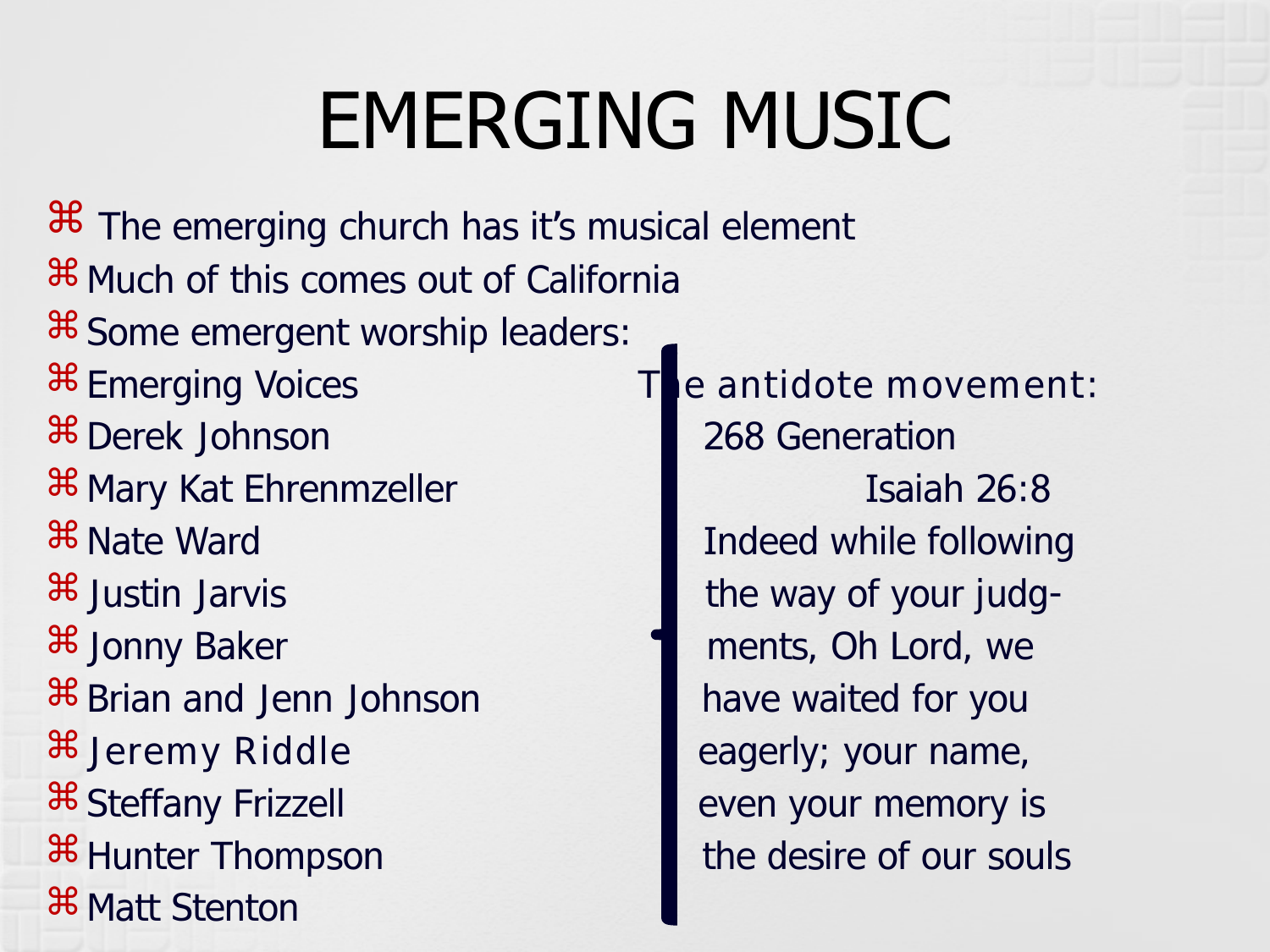

# EMERGING MUSIC
 The emerging church has it’s musical element
Much of this comes out of California
Some emergent worship leaders:
Emerging Voices                        The antidote movement:
Derek Johnson                                268 Generation
Mary Kat Ehrenmzeller                                   Isaiah 26:8
Nate Ward                                      Indeed while following
Justin Jarvis                                    the way of your judg-
Jonny Baker                                    ments, Oh Lord, we
Brian and Jenn Johnson                   have waited for you
Jeremy Riddle                              eagerly; your name,
Steffany Frizzell                               even your memory is
Hunter Thompson                            the desire of our souls
Matt Stenton